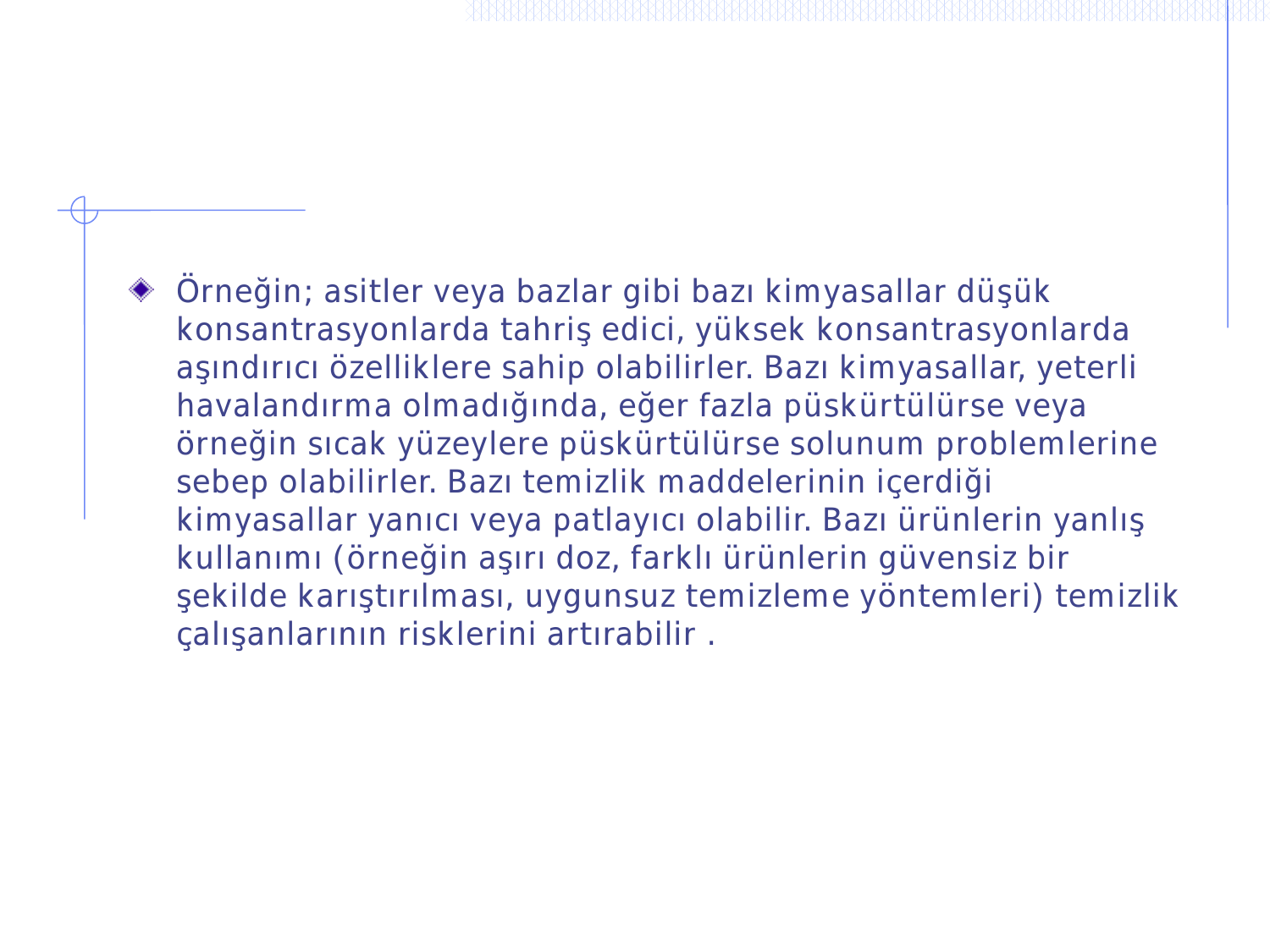

Örneğin; asitler veya bazlar gibi bazı kimyasallar düşük konsantrasyonlarda tahriş edici, yüksek konsantrasyonlarda aşındırıcı özelliklere sahip olabilirler. Bazı kimyasallar, yeterli havalandırma olmadığında, eğer fazla püskürtülürse veya örneğin sıcak yüzeylere püskürtülürse solunum problemlerine sebep olabilirler. Bazı temizlik maddelerinin içerdiği kimyasallar yanıcı veya patlayıcı olabilir. Bazı ürünlerin yanlış kullanımı (örneğin aşırı doz, farklı ürünlerin güvensiz bir şekilde karıştırılması, uygunsuz temizleme yöntemleri) temizlik çalışanlarının risklerini artırabilir .